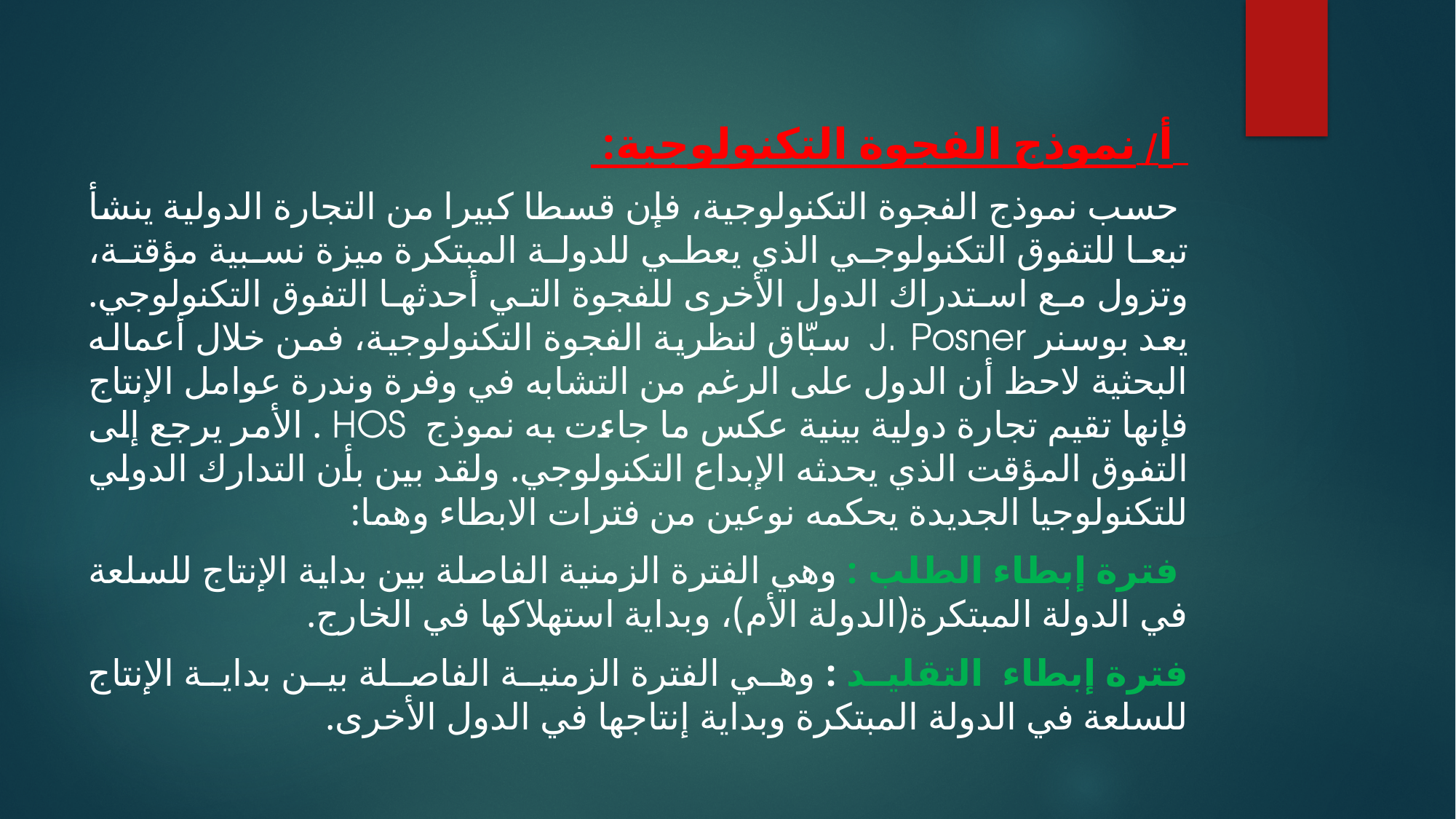

أ/ نموذج الفجوة التكنولوجية:
 حسب نموذج الفجوة التكنولوجية، فإن قسطا كبيرا من التجارة الدولية ينشأ تبعا للتفوق التكنولوجي الذي يعطي للدولة المبتكرة ميزة نسبية مؤقتة، وتزول مع استدراك الدول الأخرى للفجوة التي أحدثها التفوق التكنولوجي. يعد بوسنر J. Posner  سبّاق لنظرية الفجوة التكنولوجية، فمن خلال أعماله البحثية لاحظ أن الدول على الرغم من التشابه في وفرة وندرة عوامل الإنتاج فإنها تقيم تجارة دولية بينية عكس ما جاءت به نموذج  HOS . الأمر يرجع إلى التفوق المؤقت الذي يحدثه الإبداع التكنولوجي. ولقد بين بأن التدارك الدولي للتكنولوجيا الجديدة يحكمه نوعين من فترات الابطاء وهما:
 فترة إبطاء الطلب : وهي الفترة الزمنية الفاصلة بين بداية الإنتاج للسلعة في الدولة المبتكرة(الدولة الأم)، وبداية استهلاكها في الخارج.
فترة إبطاء  التقليد : وهي الفترة الزمنية الفاصلة بين بداية الإنتاج للسلعة في الدولة المبتكرة وبداية إنتاجها في الدول الأخرى.